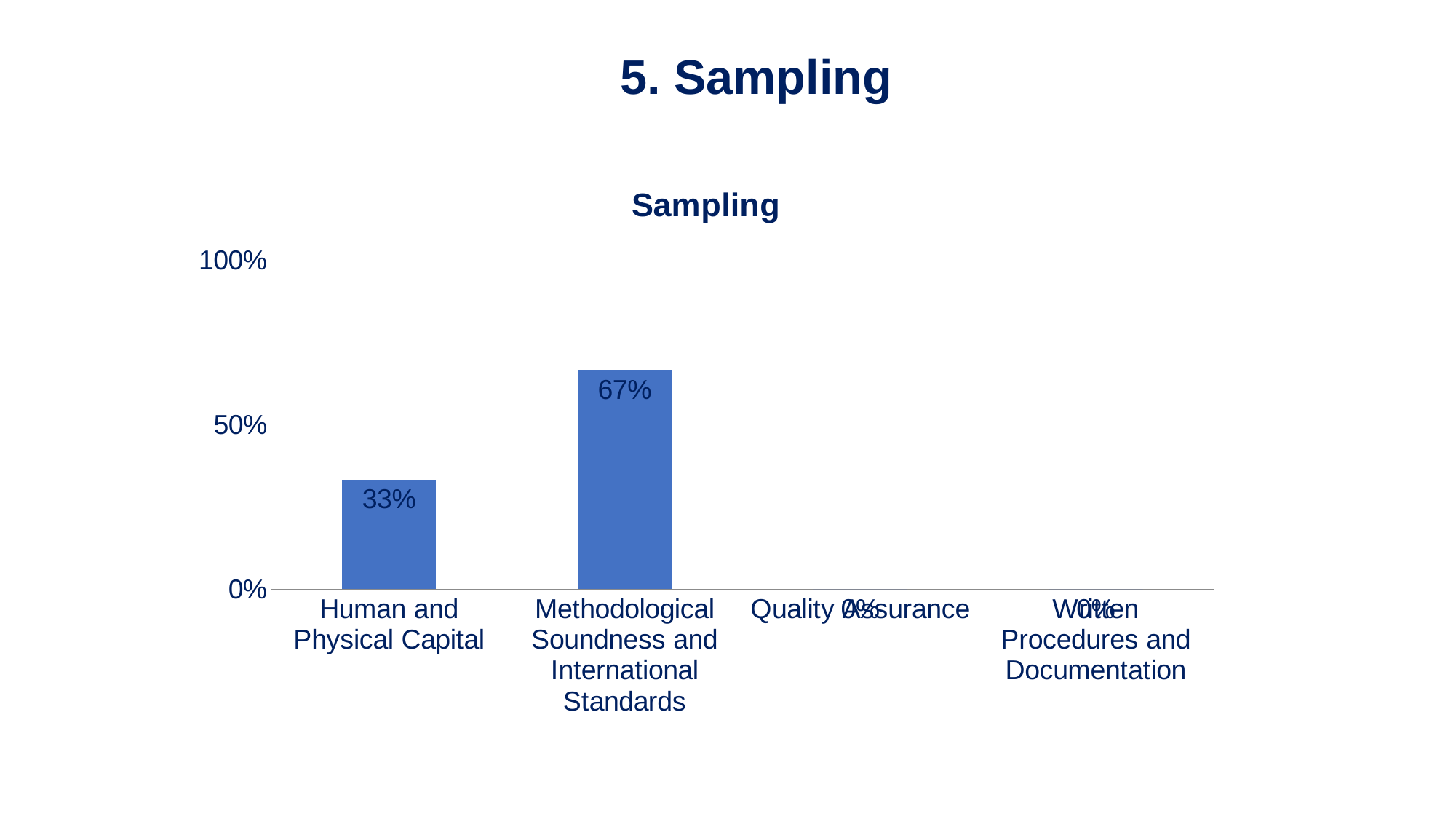

# 5. Sampling

### Chart: Sampling

| Category | 33% 67% 0% 0% |
|---|---|
| Human and Physical Capital | 0.3333333333333333 |
| Methodological Soundness and International Standards | 0.6666666666666666 |
| Quality Assurance | 0.0 |
| Written Procedures and Documentation | 0.0 |